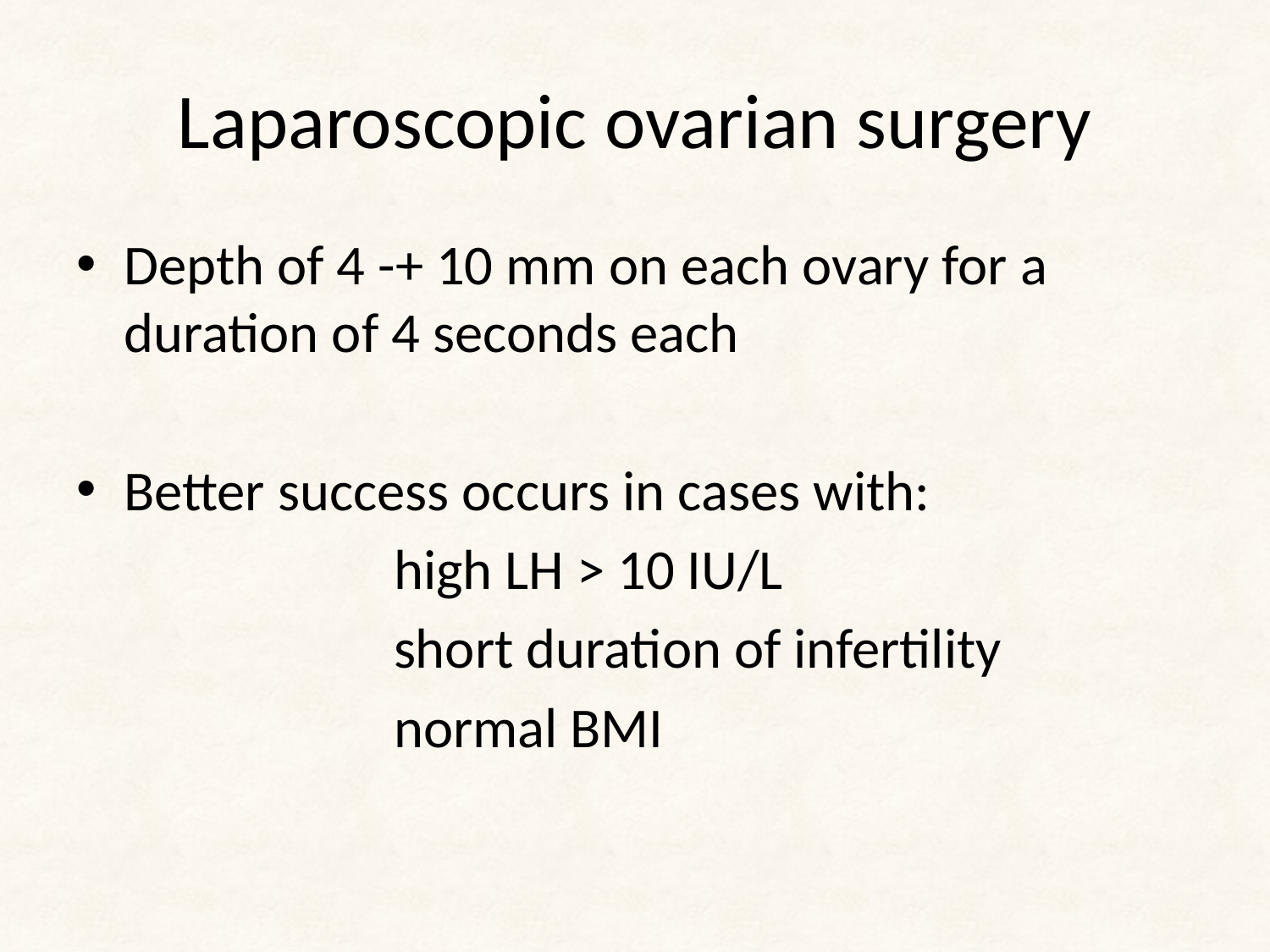

# Laparoscopic ovarian surgery
Depth of 4 -+ 10 mm on each ovary for a duration of 4 seconds each

Better success occurs in cases with:
                         high LH > 10 IU/L
                         short duration of infertility
                         normal BMI